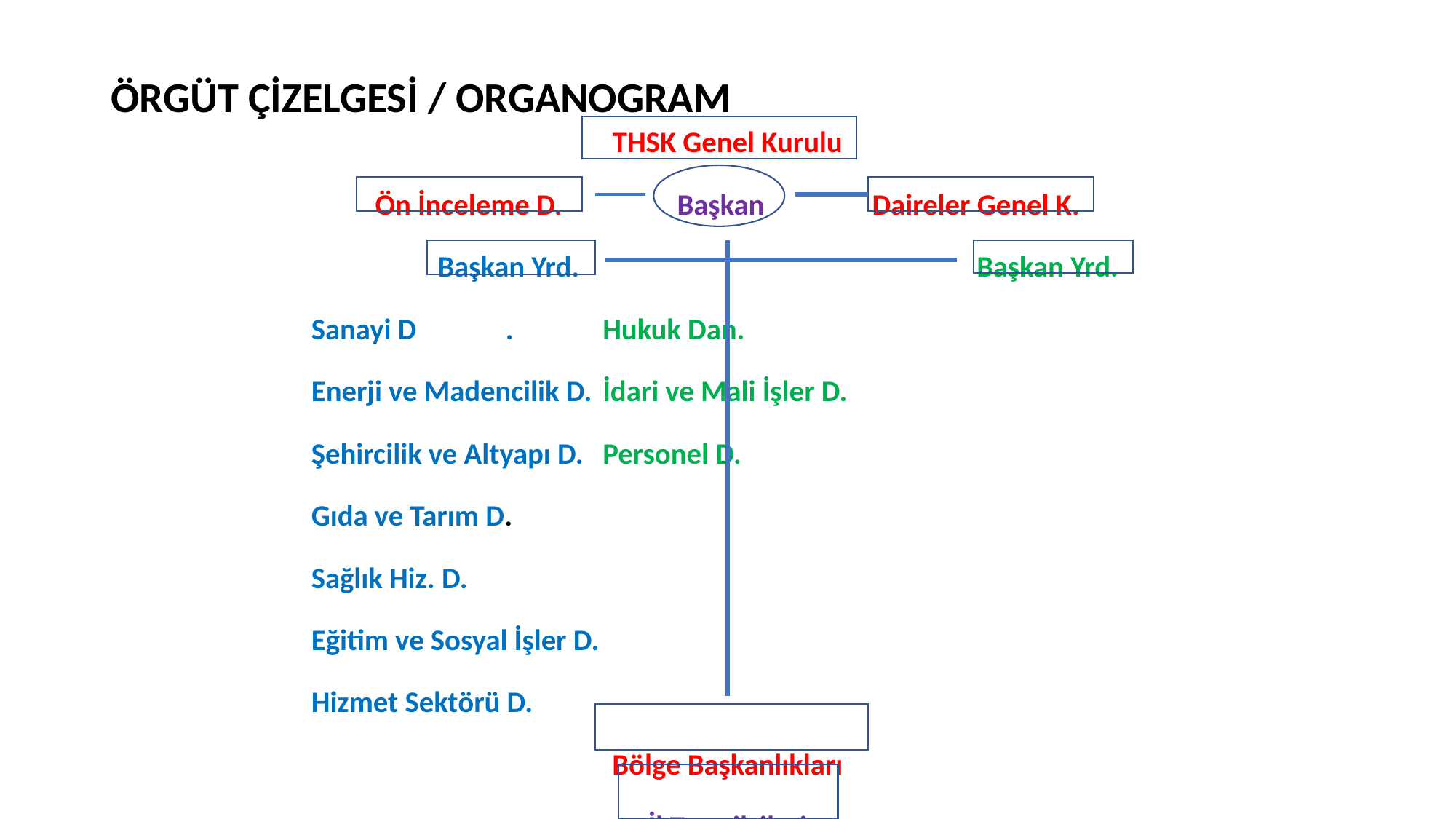

# ÖRGÜT ÇİZELGESİ / ORGANOGRAM
THSK Genel Kurulu
Ön İnceleme D.                 Başkan                Daireler Genel K.
               Başkan Yrd.                                                           Başkan Yrd.
 	Sanayi D	.				Hukuk Dan.
		Enerji ve Madencilik D.			İdari ve Mali İşler D.
		Şehircilik ve Altyapı D.			Personel D.
		Gıda ve Tarım D.
		Sağlık Hiz. D.
		Eğitim ve Sosyal İşler D.
		Hizmet Sektörü D.
Bölge Başkanlıkları
İl Temsilcileri